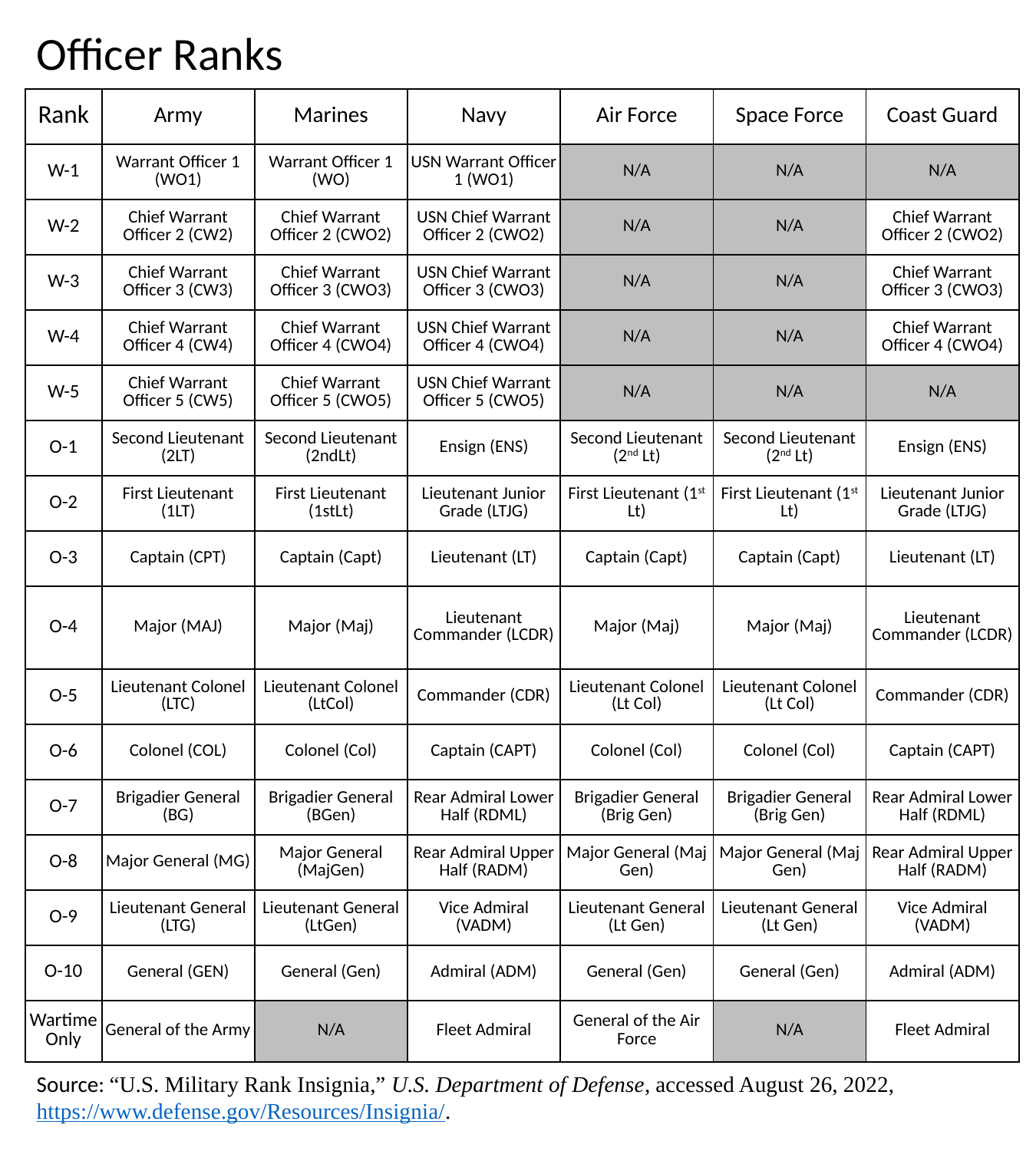

Officer Ranks
| Rank | Army | Marines | Navy | Air Force | Space Force | Coast Guard |
| --- | --- | --- | --- | --- | --- | --- |
| W-1 | Warrant Officer 1 (WO1) | Warrant Officer 1 (WO) | USN Warrant Officer 1 (WO1) | N/A | N/A | N/A |
| W-2 | Chief Warrant Officer 2 (CW2) | Chief Warrant Officer 2 (CWO2) | USN Chief Warrant Officer 2 (CWO2) | N/A | N/A | Chief Warrant Officer 2 (CWO2) |
| W-3 | Chief Warrant Officer 3 (CW3) | Chief Warrant Officer 3 (CWO3) | USN Chief Warrant Officer 3 (CWO3) | N/A | N/A | Chief Warrant Officer 3 (CWO3) |
| W-4 | Chief Warrant Officer 4 (CW4) | Chief Warrant Officer 4 (CWO4) | USN Chief Warrant Officer 4 (CWO4) | N/A | N/A | Chief Warrant Officer 4 (CWO4) |
| W-5 | Chief Warrant Officer 5 (CW5) | Chief Warrant Officer 5 (CWO5) | USN Chief Warrant Officer 5 (CWO5) | N/A | N/A | N/A |
| O-1 | Second Lieutenant (2LT) | Second Lieutenant (2ndLt) | Ensign (ENS) | Second Lieutenant (2nd Lt) | Second Lieutenant (2nd Lt) | Ensign (ENS) |
| O-2 | First Lieutenant (1LT) | First Lieutenant (1stLt) | Lieutenant Junior Grade (LTJG) | First Lieutenant (1st Lt) | First Lieutenant (1st Lt) | Lieutenant Junior Grade (LTJG) |
| O-3 | Captain (CPT) | Captain (Capt) | Lieutenant (LT) | Captain (Capt) | Captain (Capt) | Lieutenant (LT) |
| O-4 | Major (MAJ) | Major (Maj) | Lieutenant Commander (LCDR) | Major (Maj) | Major (Maj) | Lieutenant Commander (LCDR) |
| O-5 | Lieutenant Colonel (LTC) | Lieutenant Colonel (LtCol) | Commander (CDR) | Lieutenant Colonel (Lt Col) | Lieutenant Colonel (Lt Col) | Commander (CDR) |
| O-6 | Colonel (COL) | Colonel (Col) | Captain (CAPT) | Colonel (Col) | Colonel (Col) | Captain (CAPT) |
| O-7 | Brigadier General (BG) | Brigadier General (BGen) | Rear Admiral Lower Half (RDML) | Brigadier General (Brig Gen) | Brigadier General (Brig Gen) | Rear Admiral Lower Half (RDML) |
| O-8 | Major General (MG) | Major General (MajGen) | Rear Admiral Upper Half (RADM) | Major General (Maj Gen) | Major General (Maj Gen) | Rear Admiral Upper Half (RADM) |
| O-9 | Lieutenant General (LTG) | Lieutenant General (LtGen) | Vice Admiral (VADM) | Lieutenant General (Lt Gen) | Lieutenant General (Lt Gen) | Vice Admiral (VADM) |
| O-10 | General (GEN) | General (Gen) | Admiral (ADM) | General (Gen) | General (Gen) | Admiral (ADM) |
| Wartime Only | General of the Army | N/A | Fleet Admiral | General of the Air Force | N/A | Fleet Admiral |
Source: “U.S. Military Rank Insignia,” U.S. Department of Defense, accessed August 26, 2022, https://www.defense.gov/Resources/Insignia/.